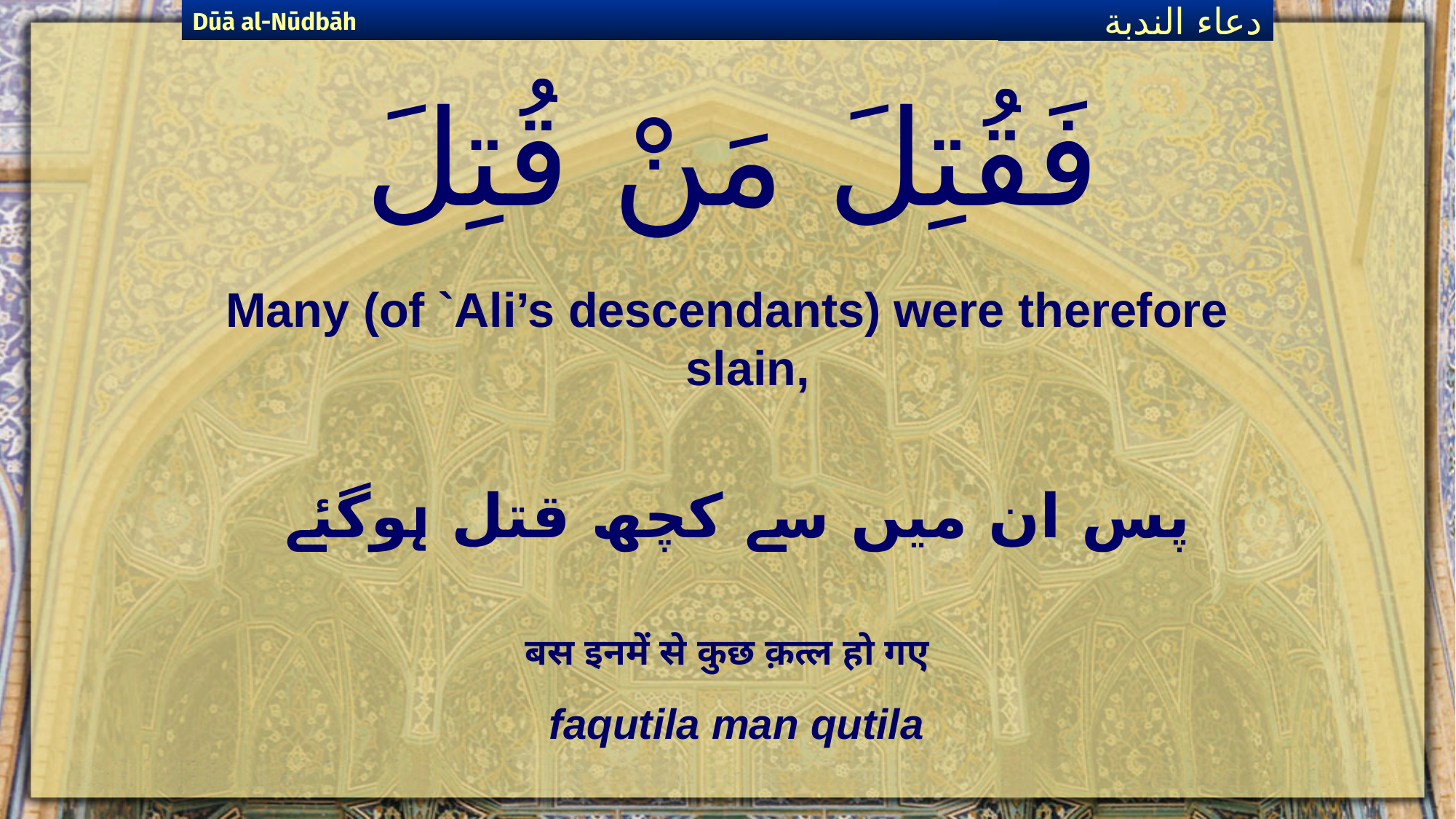

Dūā al-Nūdbāh
دعاء الندبة
# فَقُتِلَ مَنْ قُتِلَ
Many (of `Ali’s descendants) were therefore slain,
پس ان میں سے کچھ قتل ہوگئے
बस इनमें से कुछ क़त्ल हो गए
faqutila man qutila